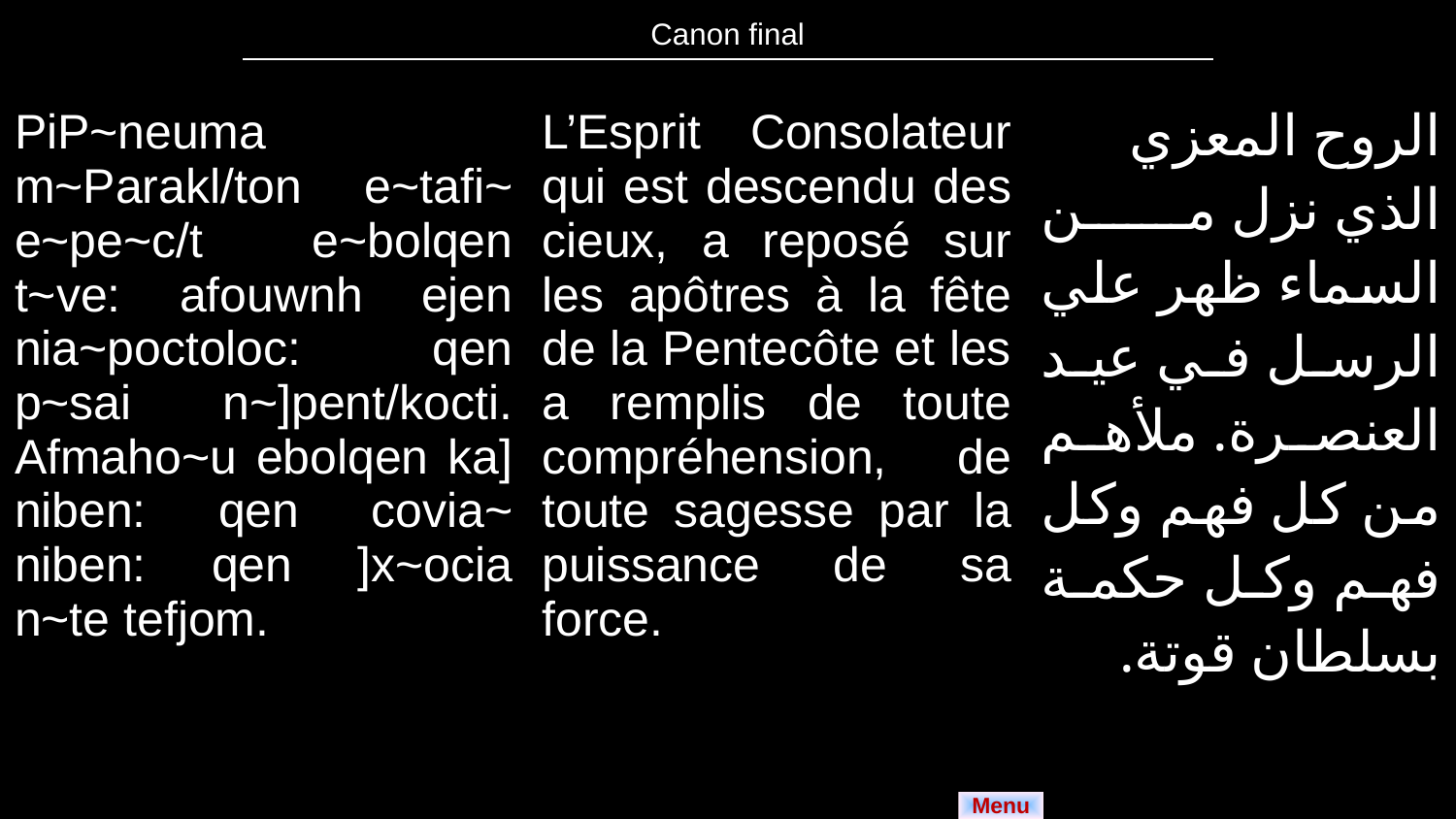

| Canon final |
| --- |
| PiP~neuma m~Parakl/ton e~tafi~ e~pe~c/t e~bolqen t~ve: afouwnh ejen nia~poctoloc: qen p~sai n~]pent/kocti. Afmaho~u ebolqen ka] niben: qen covia~ niben: qen ]x~ocia n~te tefjom. | L’Esprit Consolateur qui est descendu des cieux, a reposé sur les apôtres à la fête de la Pentecôte et les a remplis de toute compréhension, de toute sagesse par la puissance de sa force. | الروح المعزي الذي نزل من السماء ظهر علي الرسل في عيد العنصرة. ملأهم من كل فهم وكل فهم وكل حكمة بسلطان قوتة. |
| --- | --- | --- |